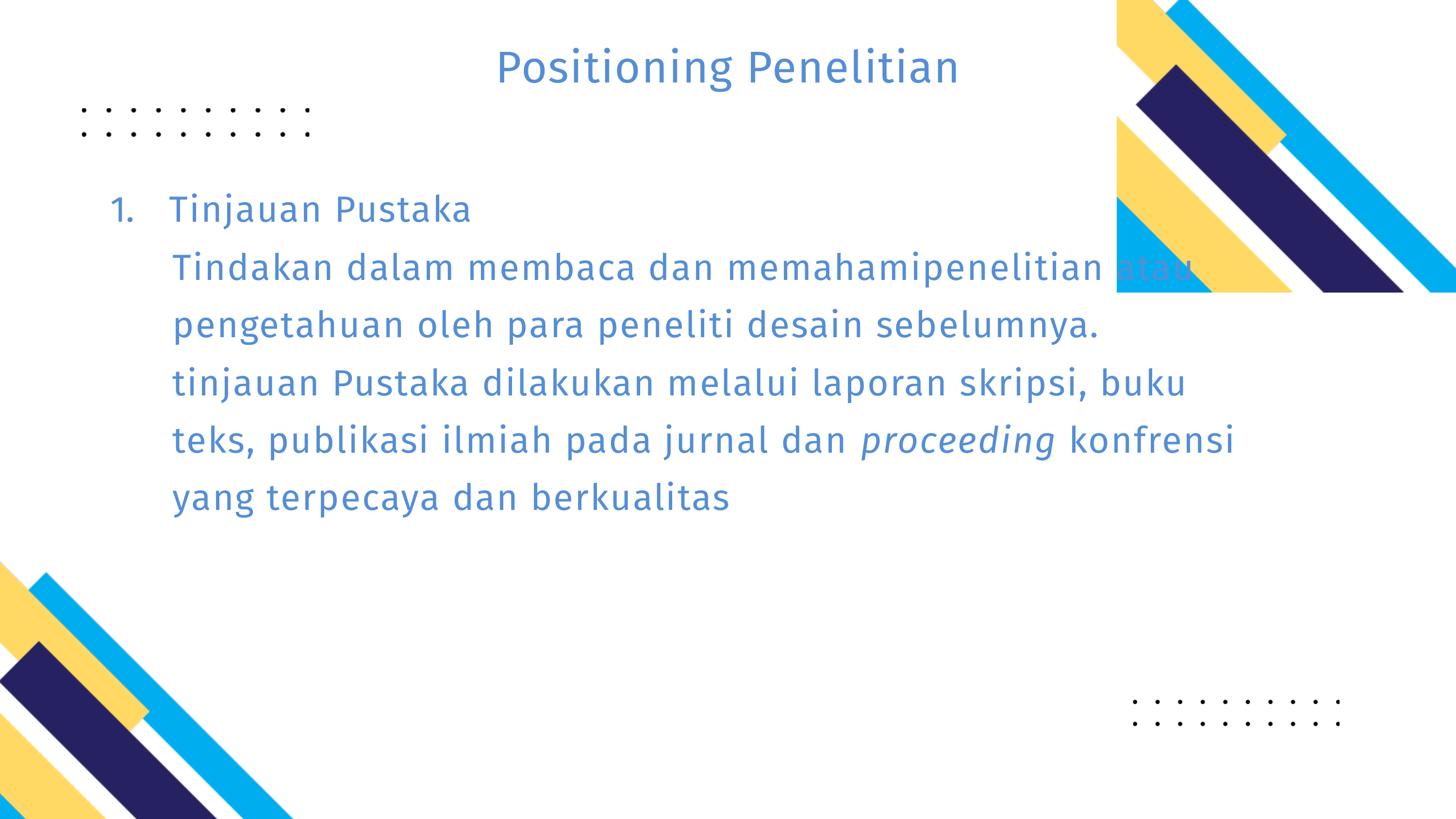

#
Positioning Penelitian

Tinjauan Pustaka
	Tindakan dalam membaca dan memahamipenelitian atau pengetahuan oleh para peneliti desain sebelumnya.
	tinjauan Pustaka dilakukan melalui laporan skripsi, buku teks, publikasi ilmiah pada jurnal dan proceeding konfrensi yang terpecaya dan berkualitas